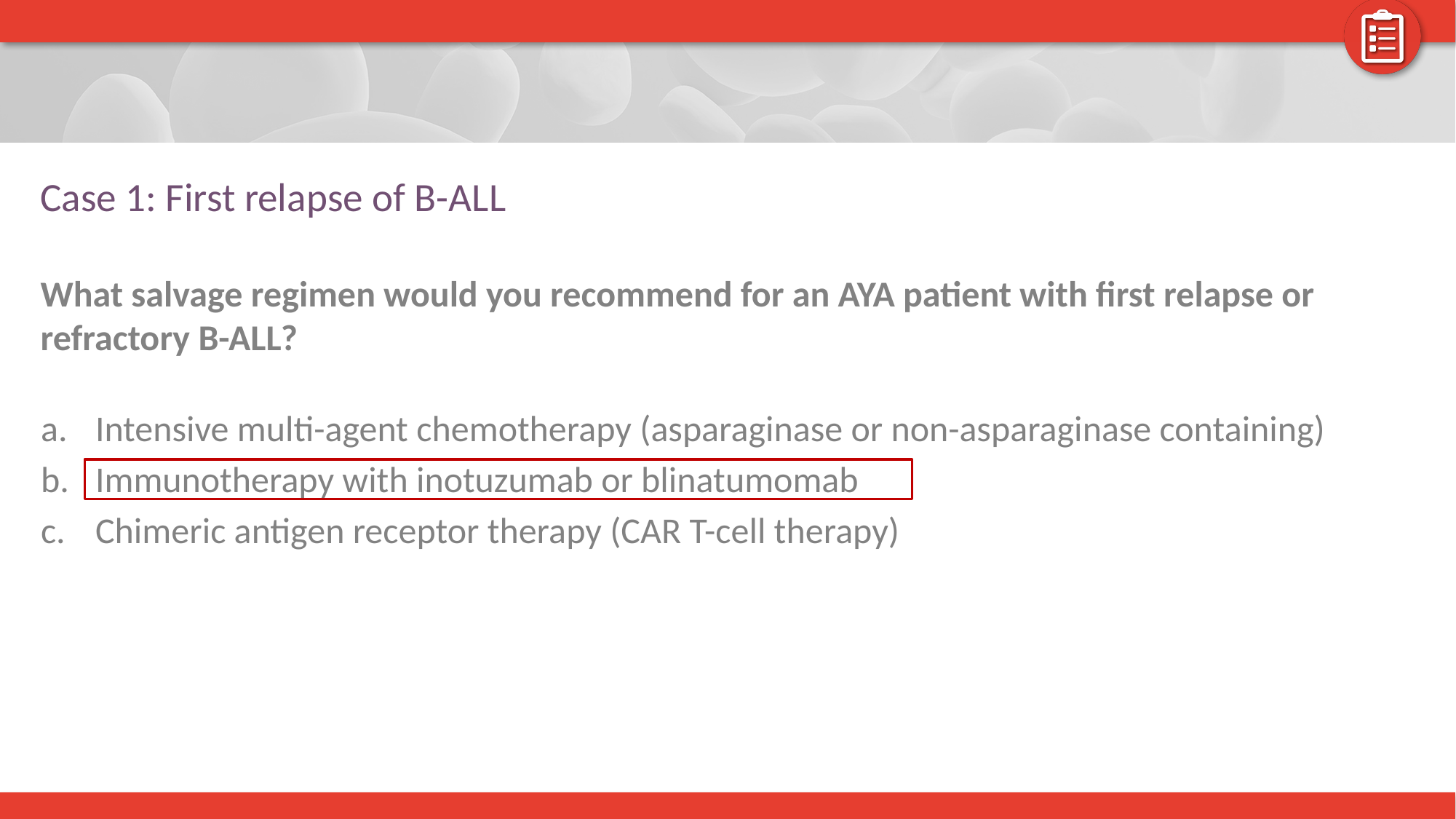

Case 1: First relapse of B-ALL
# What salvage regimen would you recommend for an AYA patient with first relapse or refractory B-ALL?
Intensive multi-agent chemotherapy (asparaginase or non-asparaginase containing)
Immunotherapy with inotuzumab or blinatumomab
Chimeric antigen receptor therapy (CAR T-cell therapy)